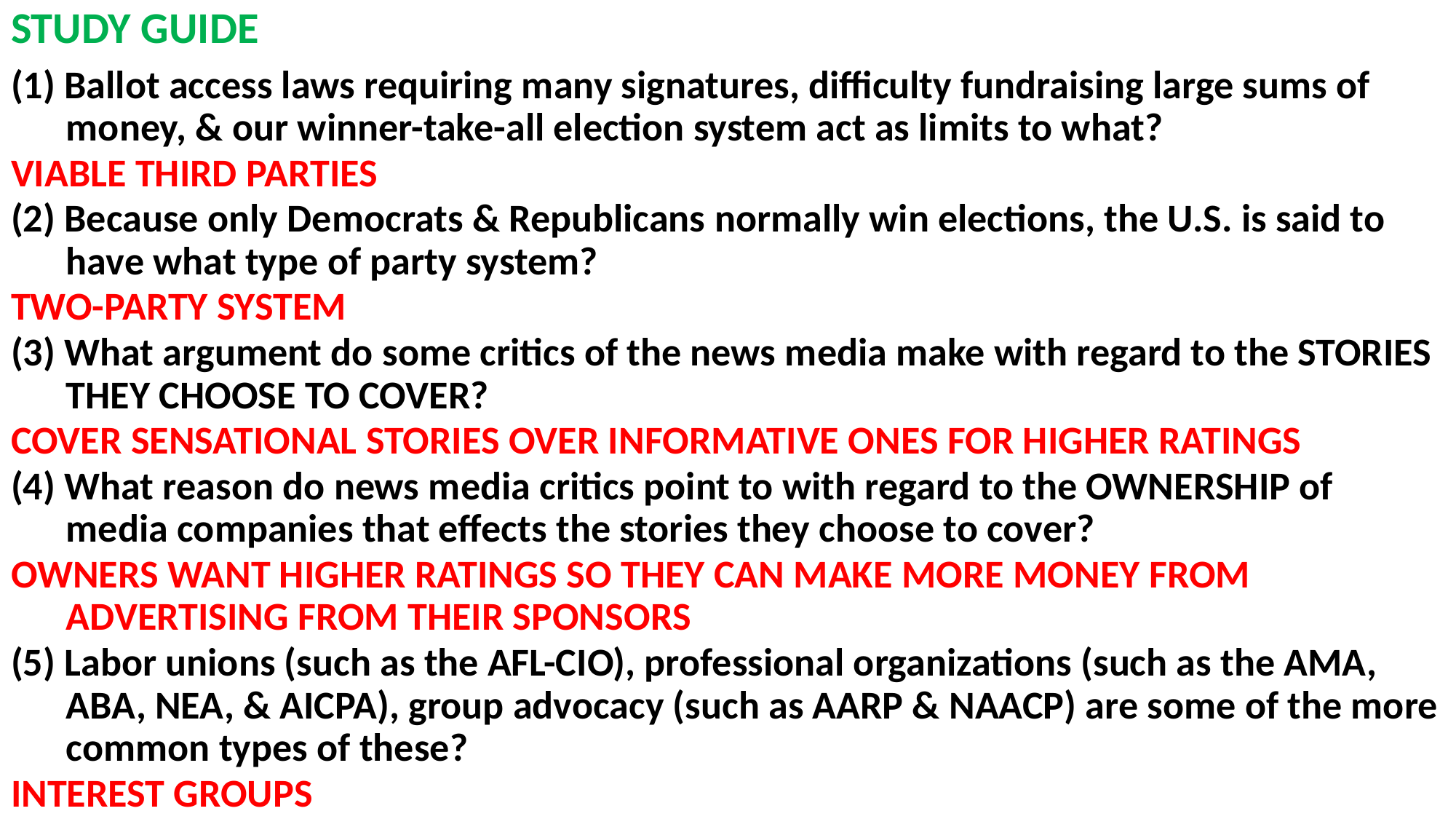

# STUDY GUIDE
(1) Ballot access laws requiring many signatures, difficulty fundraising large sums of money, & our winner-take-all election system act as limits to what?
VIABLE THIRD PARTIES
(2) Because only Democrats & Republicans normally win elections, the U.S. is said to have what type of party system?
TWO-PARTY SYSTEM
(3) What argument do some critics of the news media make with regard to the STORIES THEY CHOOSE TO COVER?
COVER SENSATIONAL STORIES OVER INFORMATIVE ONES FOR HIGHER RATINGS
(4) What reason do news media critics point to with regard to the OWNERSHIP of media companies that effects the stories they choose to cover?
OWNERS WANT HIGHER RATINGS SO THEY CAN MAKE MORE MONEY FROM ADVERTISING FROM THEIR SPONSORS
(5) Labor unions (such as the AFL-CIO), professional organizations (such as the AMA, ABA, NEA, & AICPA), group advocacy (such as AARP & NAACP) are some of the more common types of these?
INTEREST GROUPS